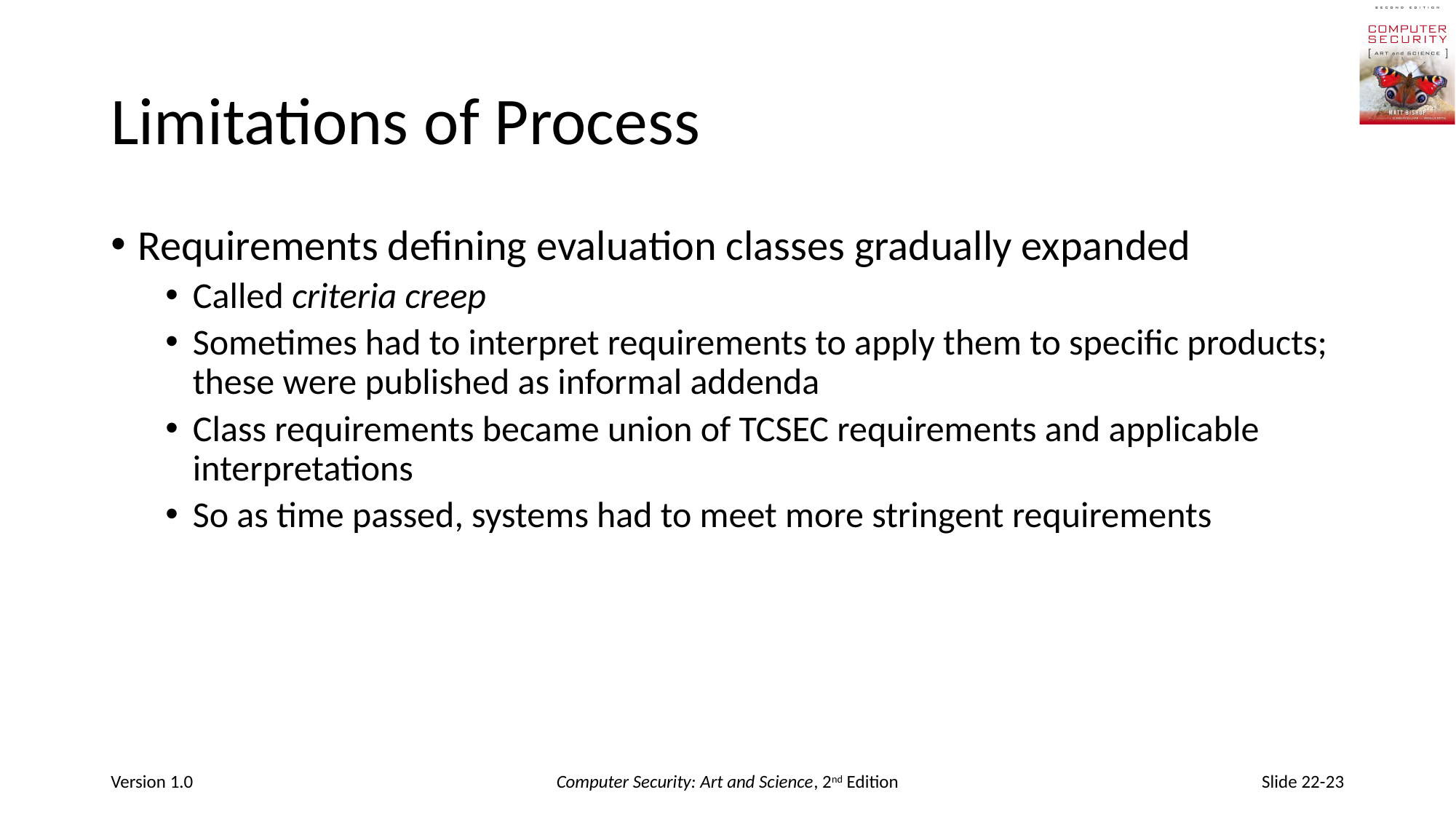

# Limitations of Process
Requirements defining evaluation classes gradually expanded
Called criteria creep
Sometimes had to interpret requirements to apply them to specific products; these were published as informal addenda
Class requirements became union of TCSEC requirements and applicable interpretations
So as time passed, systems had to meet more stringent requirements
Version 1.0
Computer Security: Art and Science, 2nd Edition
Slide 22-23